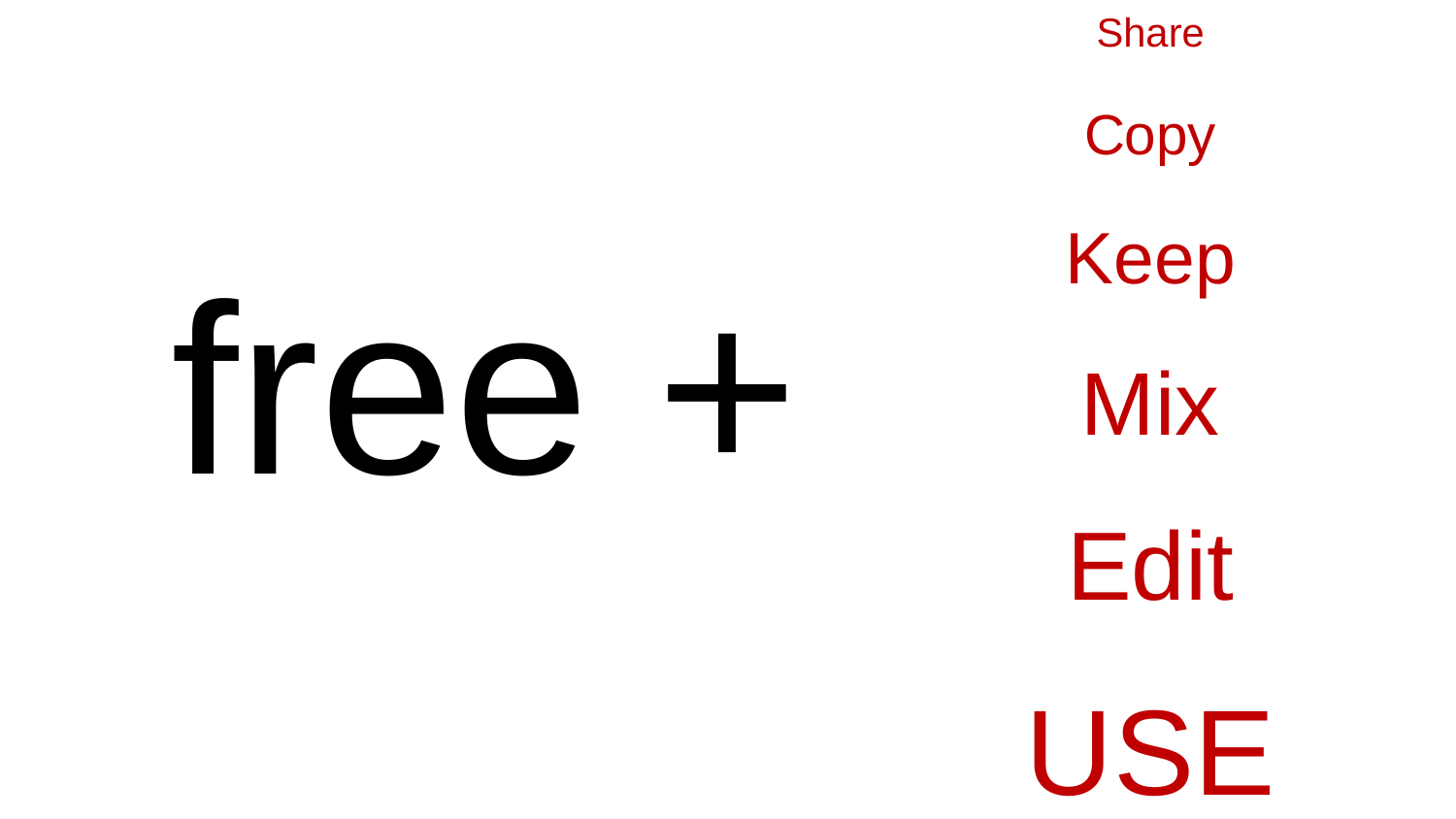

Share
Copy
Keep
Mix
Edit
USE

   free +